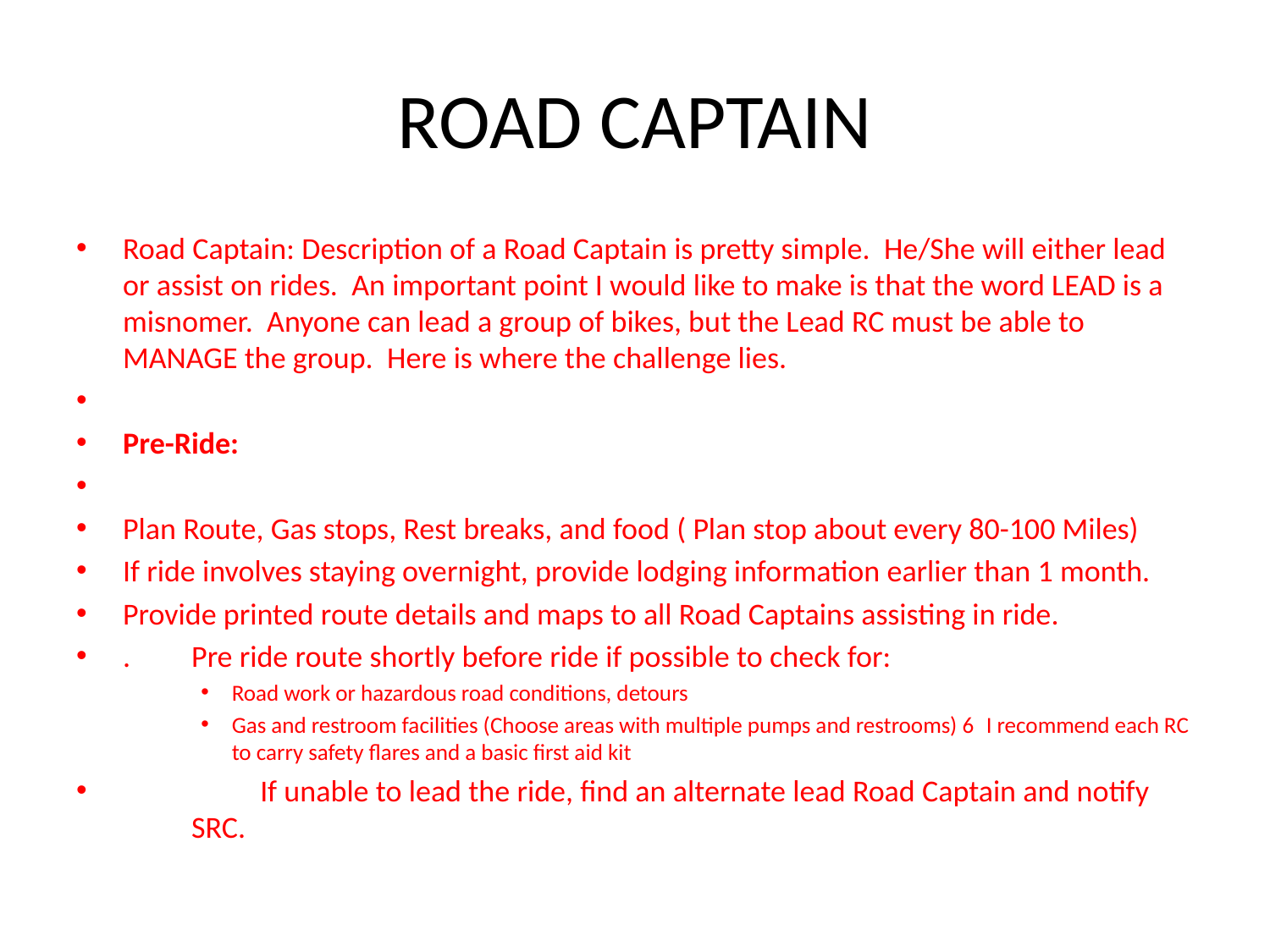

# ROAD CAPTAIN
Road Captain: Description of a Road Captain is pretty simple.  He/She will either lead or assist on rides.  An important point I would like to make is that the word LEAD is a misnomer.  Anyone can lead a group of bikes, but the Lead RC must be able to MANAGE the group.  Here is where the challenge lies.

Pre-Ride:

Plan Route, Gas stops, Rest breaks, and food ( Plan stop about every 80-100 Miles)
If ride involves staying overnight, provide lodging information earlier than 1 month.
Provide printed route details and maps to all Road Captains assisting in ride.
.    	Pre ride route shortly before ride if possible to check for:
Road work or hazardous road conditions, detours
Gas and restroom facilities (Choose areas with multiple pumps and restrooms) 6	I recommend each RC to carry safety flares and a basic first aid kit
          	If unable to lead the ride, find an alternate lead Road Captain and notify 	SRC.